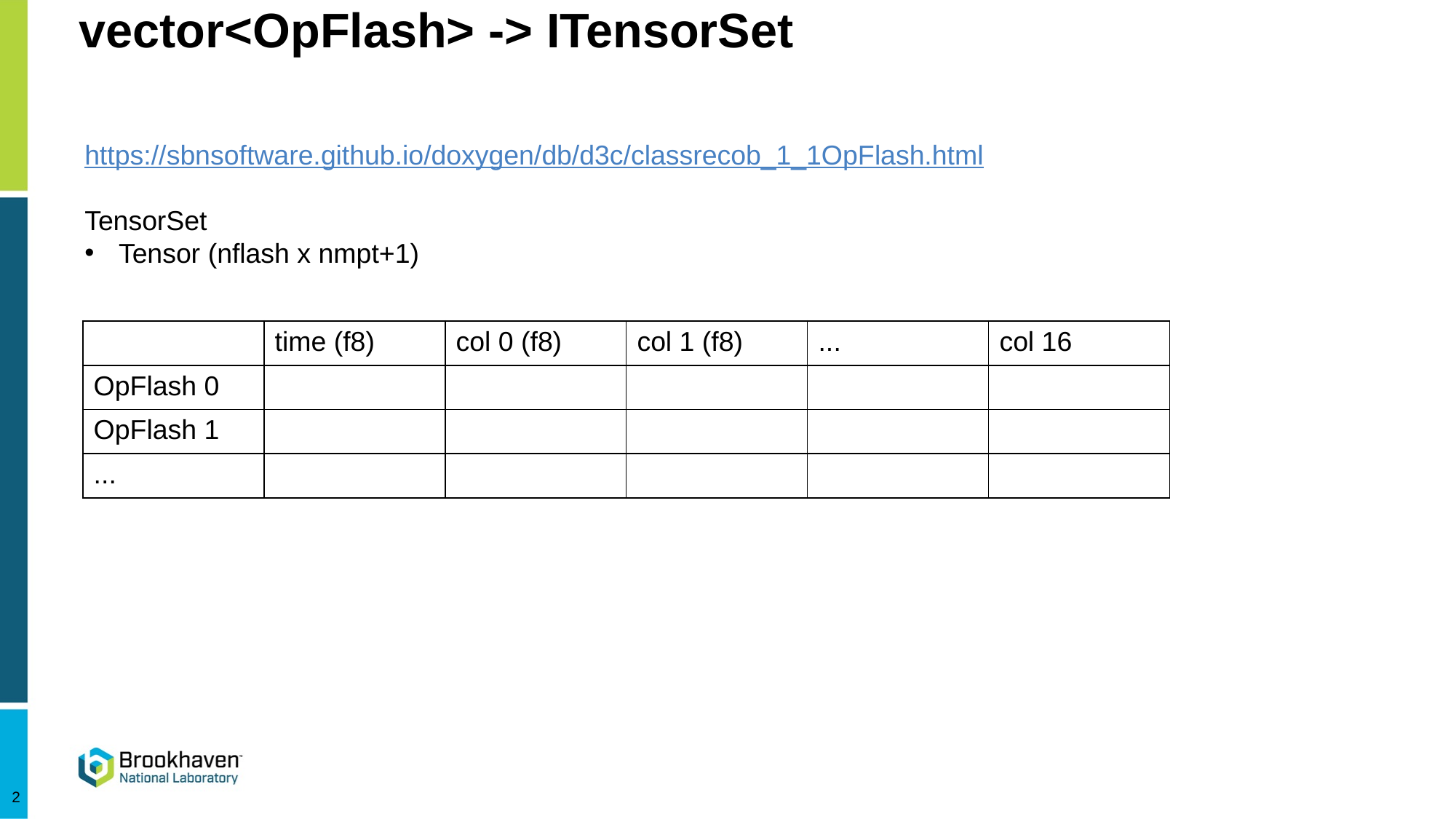

# vector<OpFlash> -> ITensorSet
https://sbnsoftware.github.io/doxygen/db/d3c/classrecob_1_1OpFlash.html

TensorSet
Tensor (nflash x nmpt+1)

|  | time (f8) | col 0 (f8) | col 1 (f8) | ... | col 16 |
| --- | --- | --- | --- | --- | --- |
| OpFlash 0 |  |  |  |  |  |
| OpFlash 1 |  |  |  |  |  |
| ... |  |  |  |  |  |
2